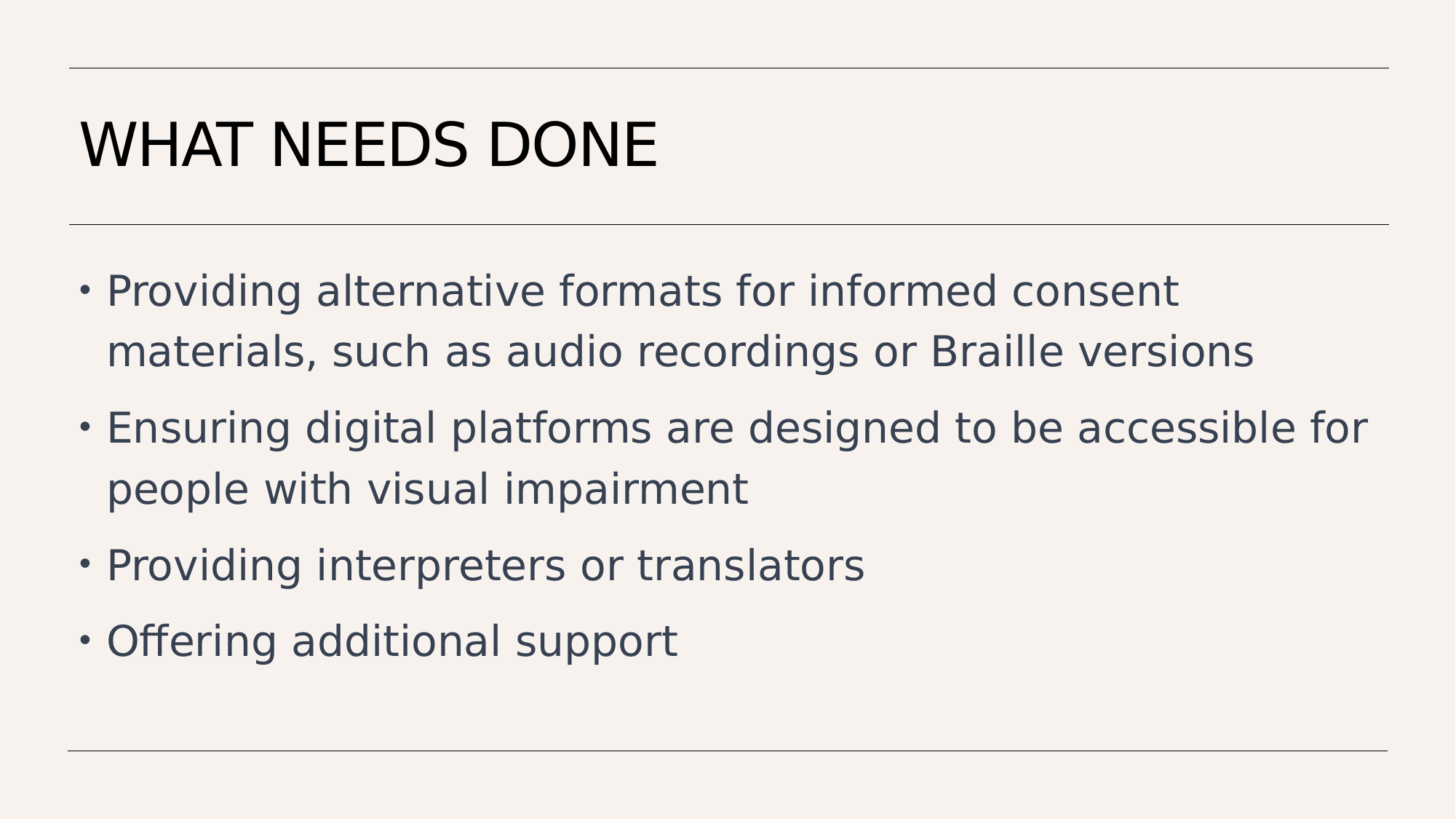

# WHAT NEEDS DONE
Providing alternative formats for informed consent materials, such as audio recordings or Braille versions
Ensuring digital platforms are designed to be accessible for people with visual impairment
Providing interpreters or translators
Offering additional support